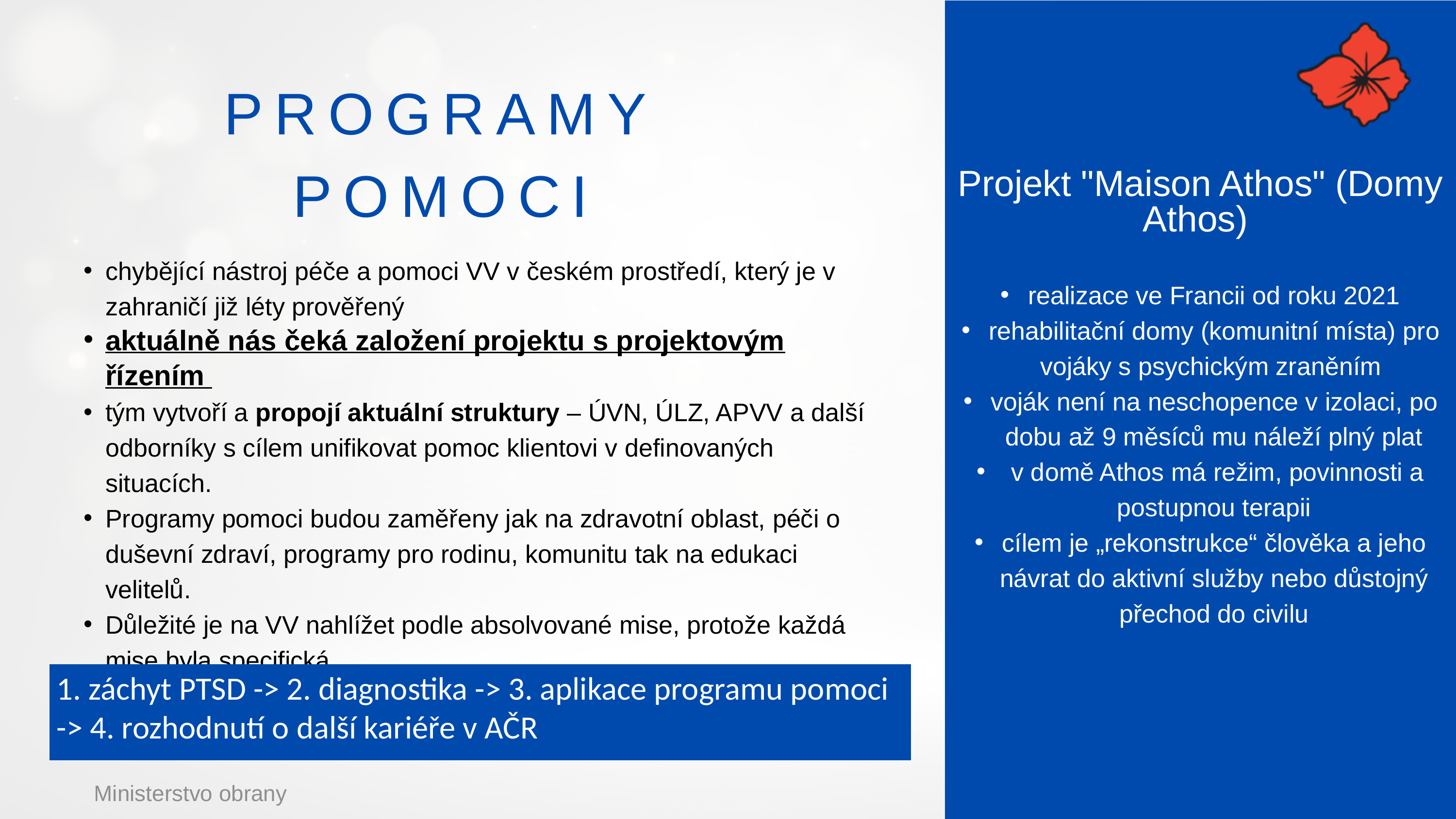

Projekt "Maison Athos" (Domy Athos)

realizace ve Francii od roku 2021
rehabilitační domy (komunitní místa) pro vojáky s psychickým zraněním
voják není na neschopence v izolaci, po dobu až 9 měsíců mu náleží plný plat
 v domě Athos má režim, povinnosti a postupnou terapii
cílem je „rekonstrukce“ člověka a jeho návrat do aktivní služby nebo důstojný přechod do civilu

PROGRAMY POMOCI
chybějící nástroj péče a pomoci VV v českém prostředí, který je v zahraničí již léty prověřený
aktuálně nás čeká založení projektu s projektovým řízením
tým vytvoří a propojí aktuální struktury – ÚVN, ÚLZ, APVV a další odborníky s cílem unifikovat pomoc klientovi v definovaných situacích.
Programy pomoci budou zaměřeny jak na zdravotní oblast, péči o duševní zdraví, programy pro rodinu, komunitu tak na edukaci velitelů.
Důležité je na VV nahlížet podle absolvované mise, protože každá mise byla specifická.

1. záchyt PTSD -> 2. diagnostika -> 3. aplikace programu pomoci -> 4. rozhodnutí o další kariéře v AČR
Ministerstvo obrany